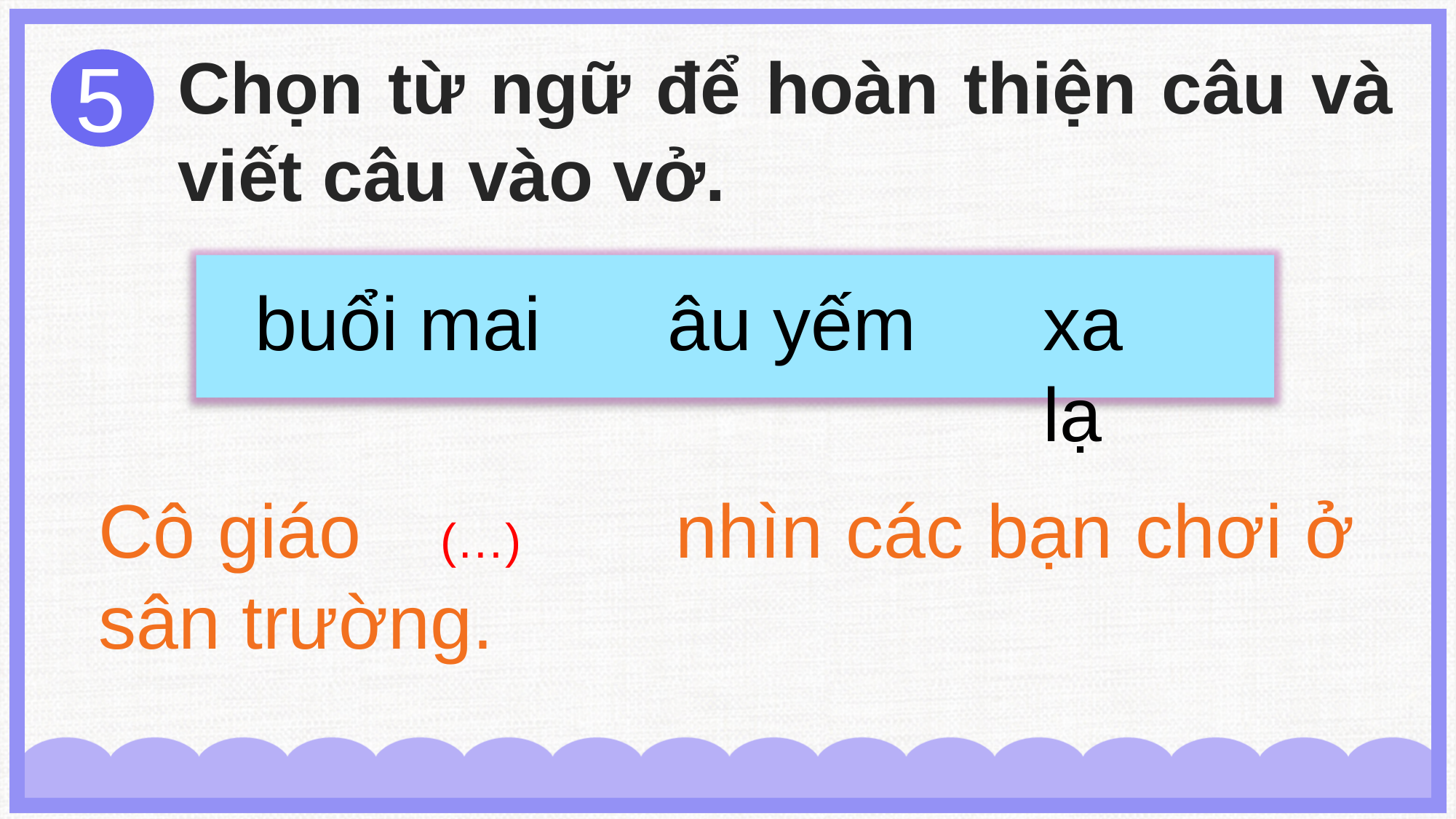

5

Chọn từ ngữ để hoàn thiện câu và viết câu vào vở.

buổi mai
âu yếm
xa lạ
Cô giáo              nhìn các bạn chơi ở sân trường.
(…)